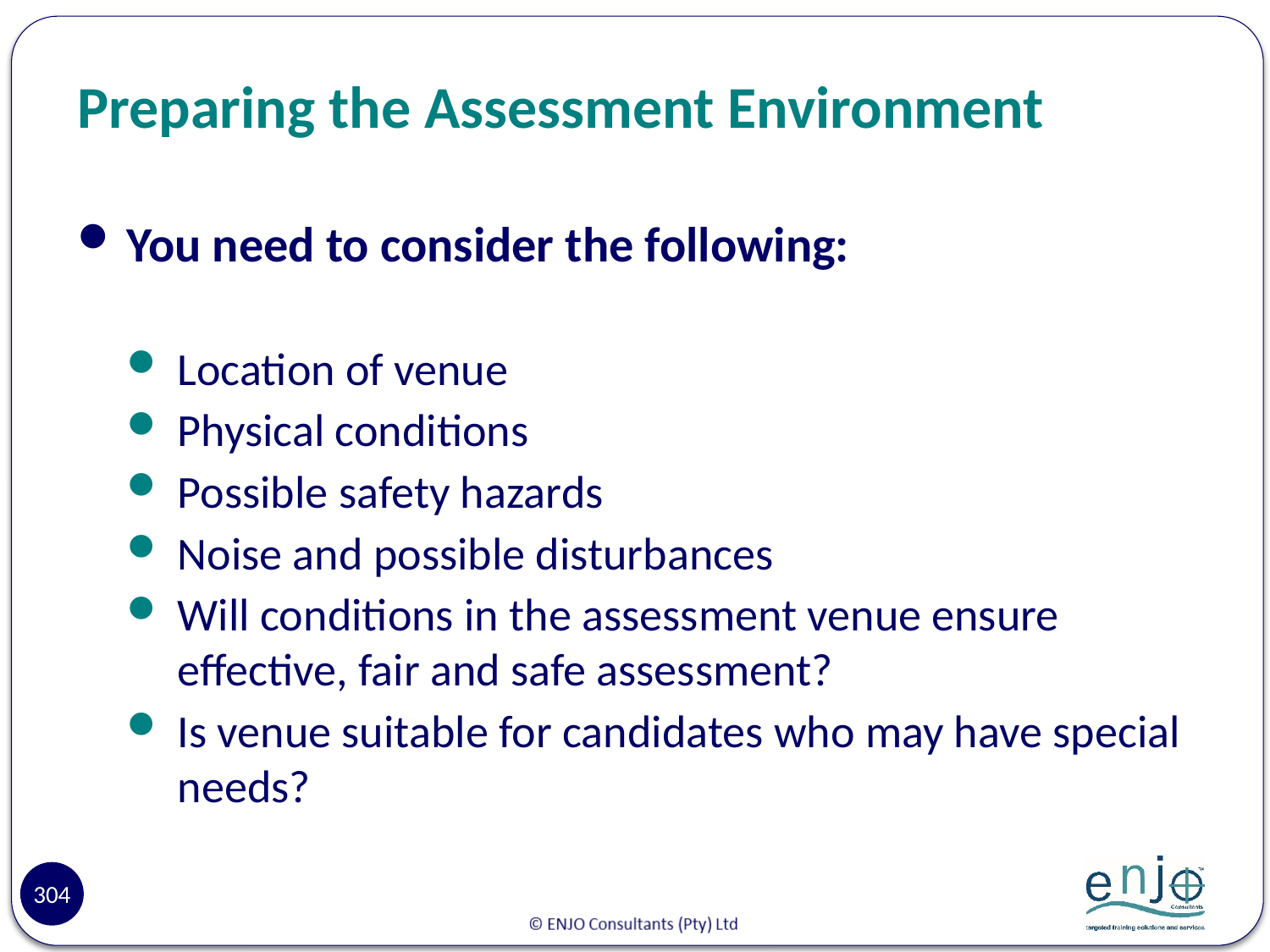

# Preparing the Assessment Environment
You need to consider the following:

Location of venue
Physical conditions
Possible safety hazards
Noise and possible disturbances
Will conditions in the assessment venue ensure effective, fair and safe assessment?
Is venue suitable for candidates who may have special needs?

304